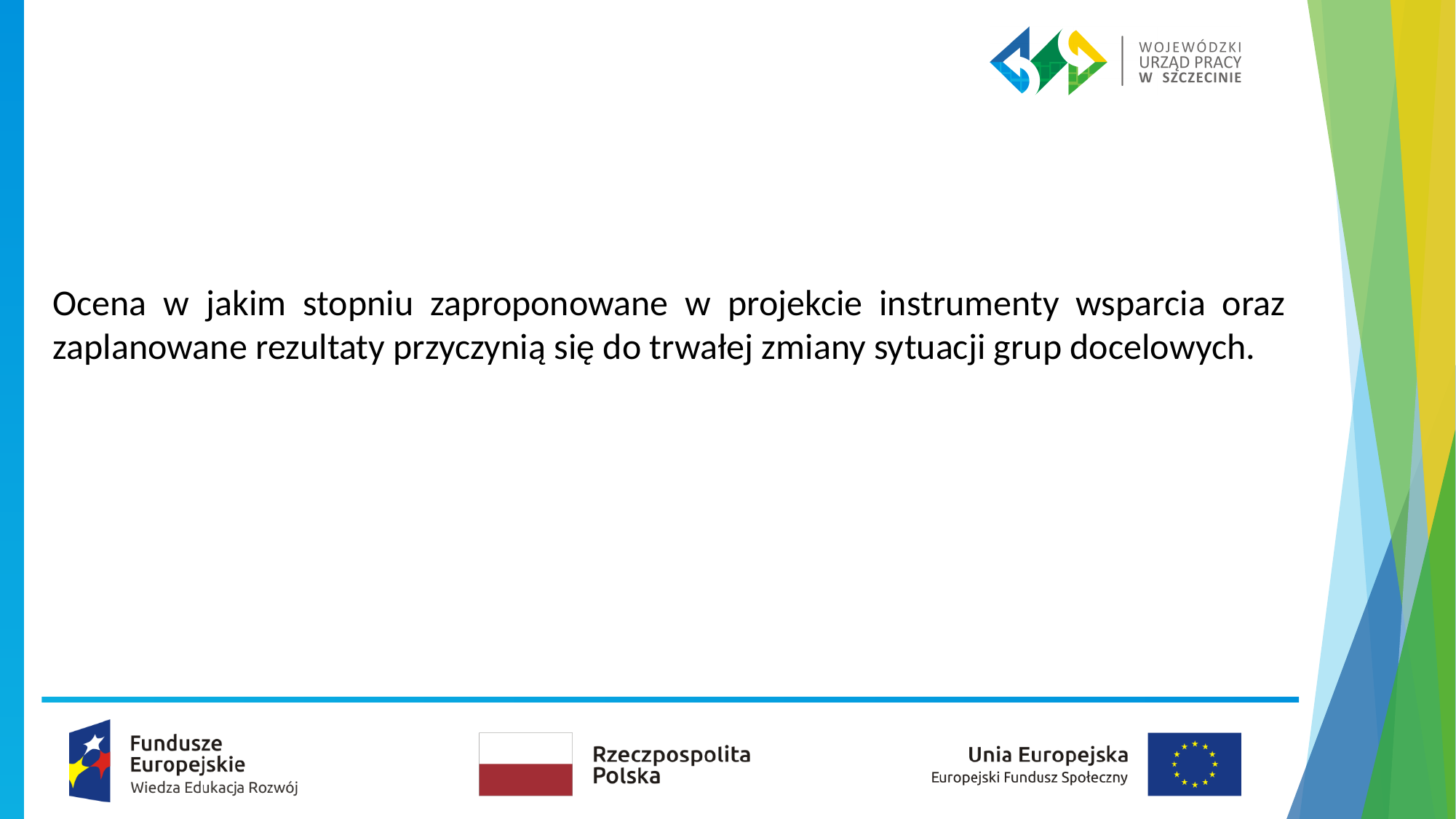

#

Ocena w jakim stopniu zaproponowane w projekcie instrumenty wsparcia oraz zaplanowane rezultaty przyczynią się do trwałej zmiany sytuacji grup docelowych.